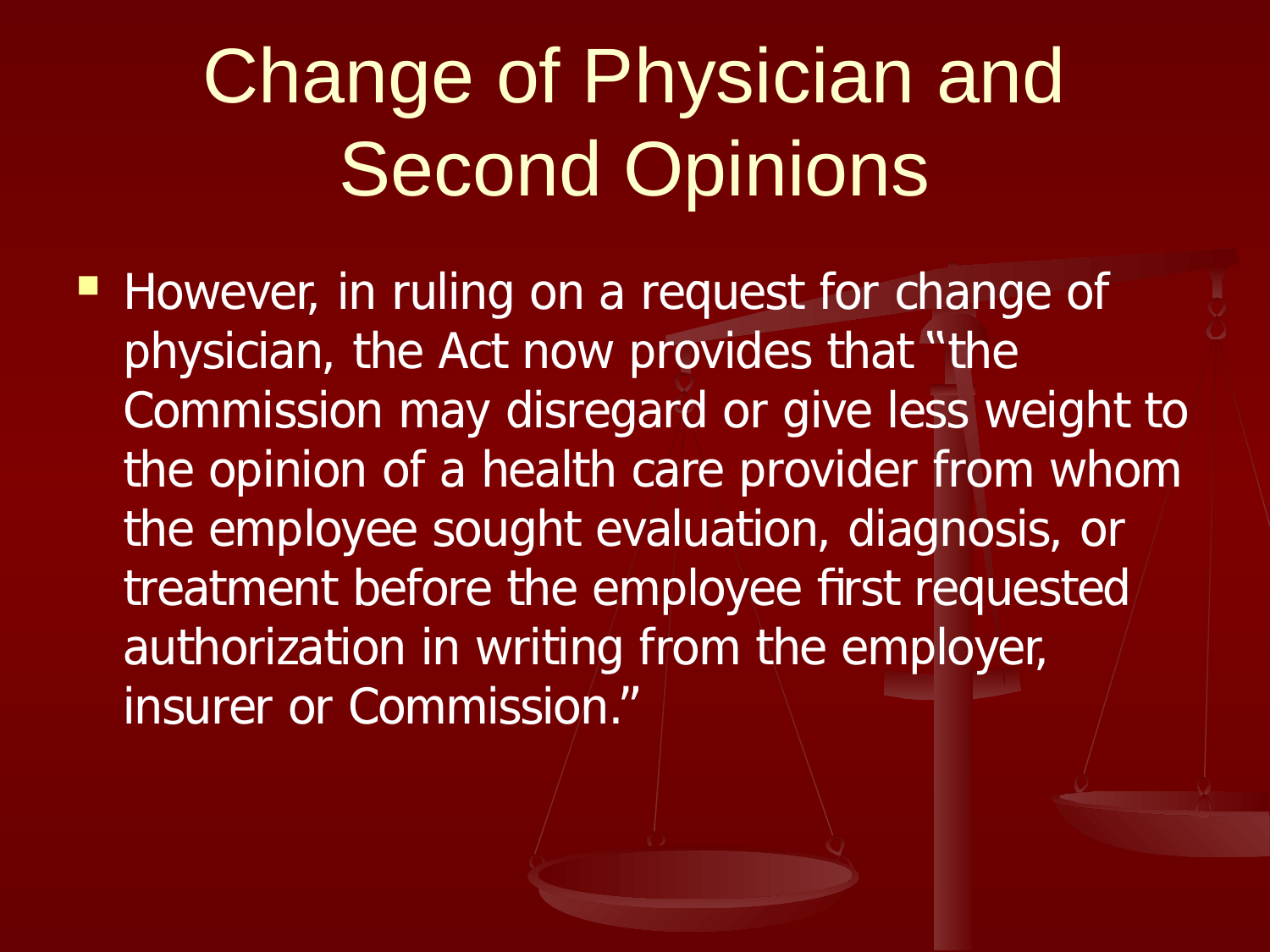

# Change of Physician and Second Opinions
However, in ruling on a request for change of physician, the Act now provides that “the Commission may disregard or give less weight to the opinion of a health care provider from whom the employee sought evaluation, diagnosis, or treatment before the employee first requested authorization in writing from the employer, insurer or Commission.”